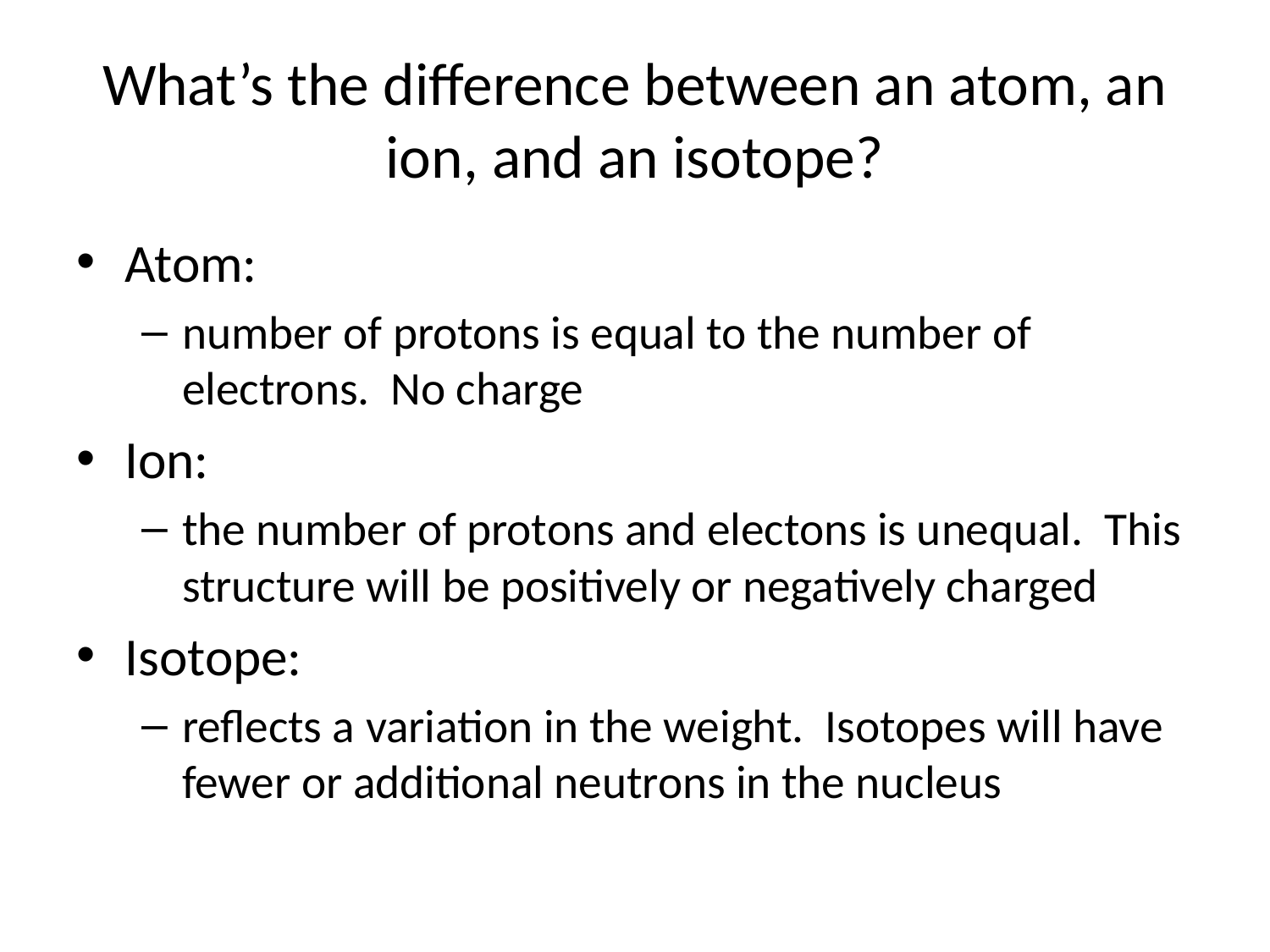

# What’s the difference between an atom, an ion, and an isotope?
Atom:
number of protons is equal to the number of electrons.  No charge
Ion:
the number of protons and electons is unequal.  This structure will be positively or negatively charged
Isotope:
reflects a variation in the weight.  Isotopes will have fewer or additional neutrons in the nucleus